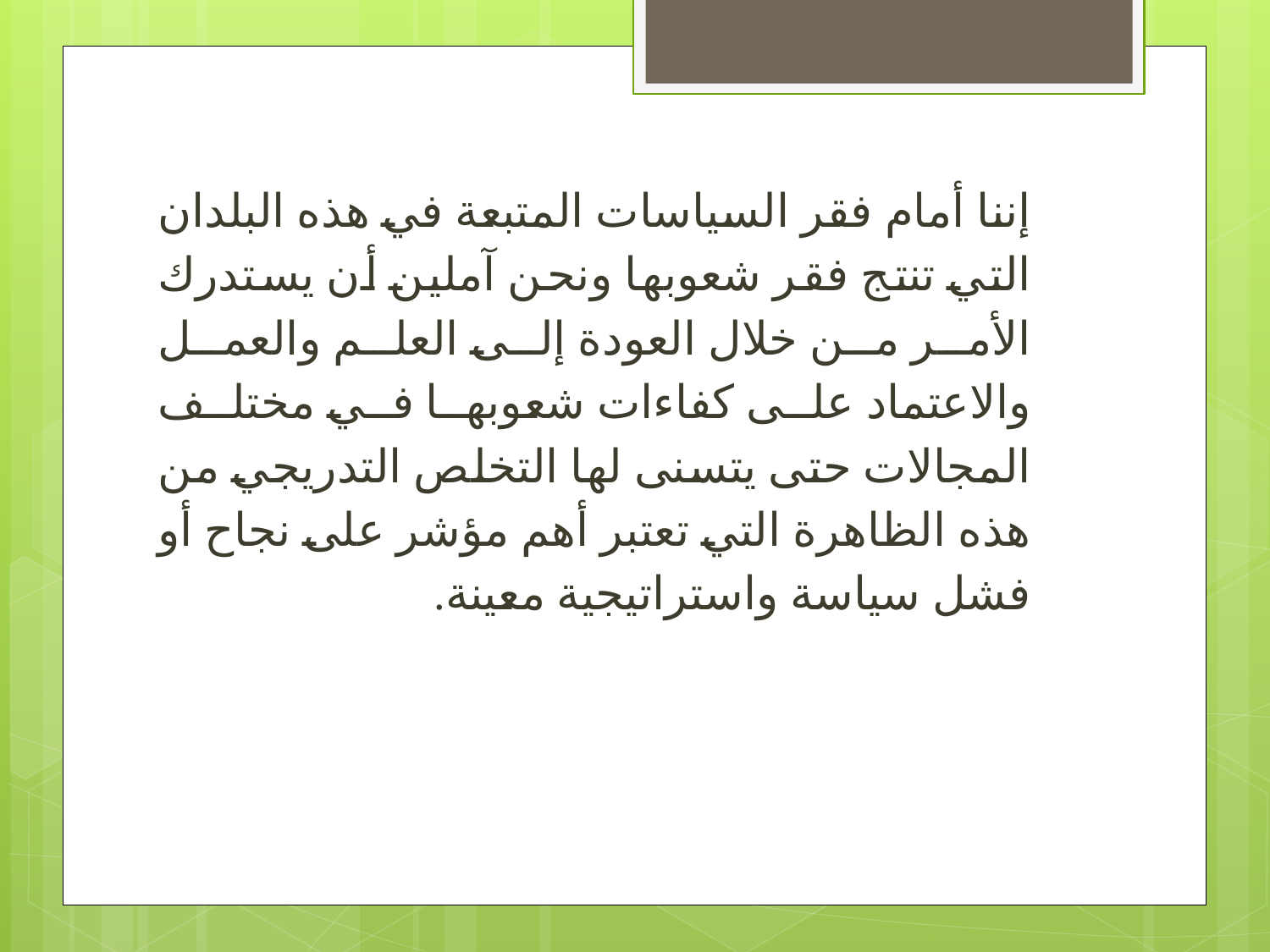

إننا أمام فقر السياسات المتبعة في هذه البلدان التي تنتج فقر شعوبها ونحن آملين أن يستدرك الأمر من خلال العودة إلى العلم والعمل والاعتماد على كفاءات شعوبها في مختلف المجالات حتى يتسنى لها التخلص التدريجي من هذه الظاهرة التي تعتبر أهم مؤشر على نجاح أو فشل سياسة واستراتيجية معينة.